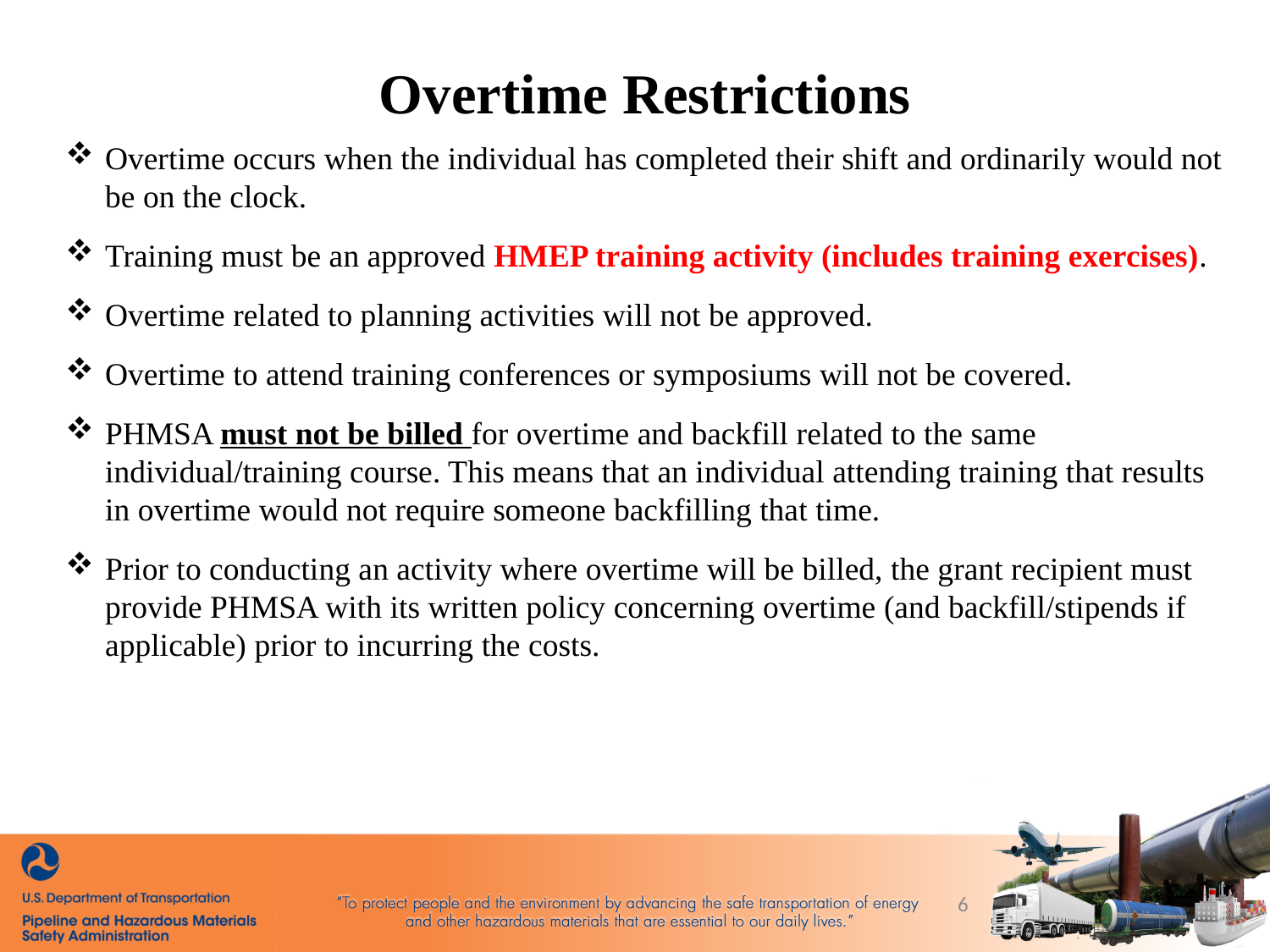

Overtime Restrictions
Overtime occurs when the individual has completed their shift and ordinarily would not be on the clock.
Training must be an approved HMEP training activity (includes training exercises).
Overtime related to planning activities will not be approved.
Overtime to attend training conferences or symposiums will not be covered.
PHMSA must not be billed for overtime and backfill related to the same individual/training course. This means that an individual attending training that results in overtime would not require someone backfilling that time.
Prior to conducting an activity where overtime will be billed, the grant recipient must provide PHMSA with its written policy concerning overtime (and backfill/stipends if applicable) prior to incurring the costs.

6